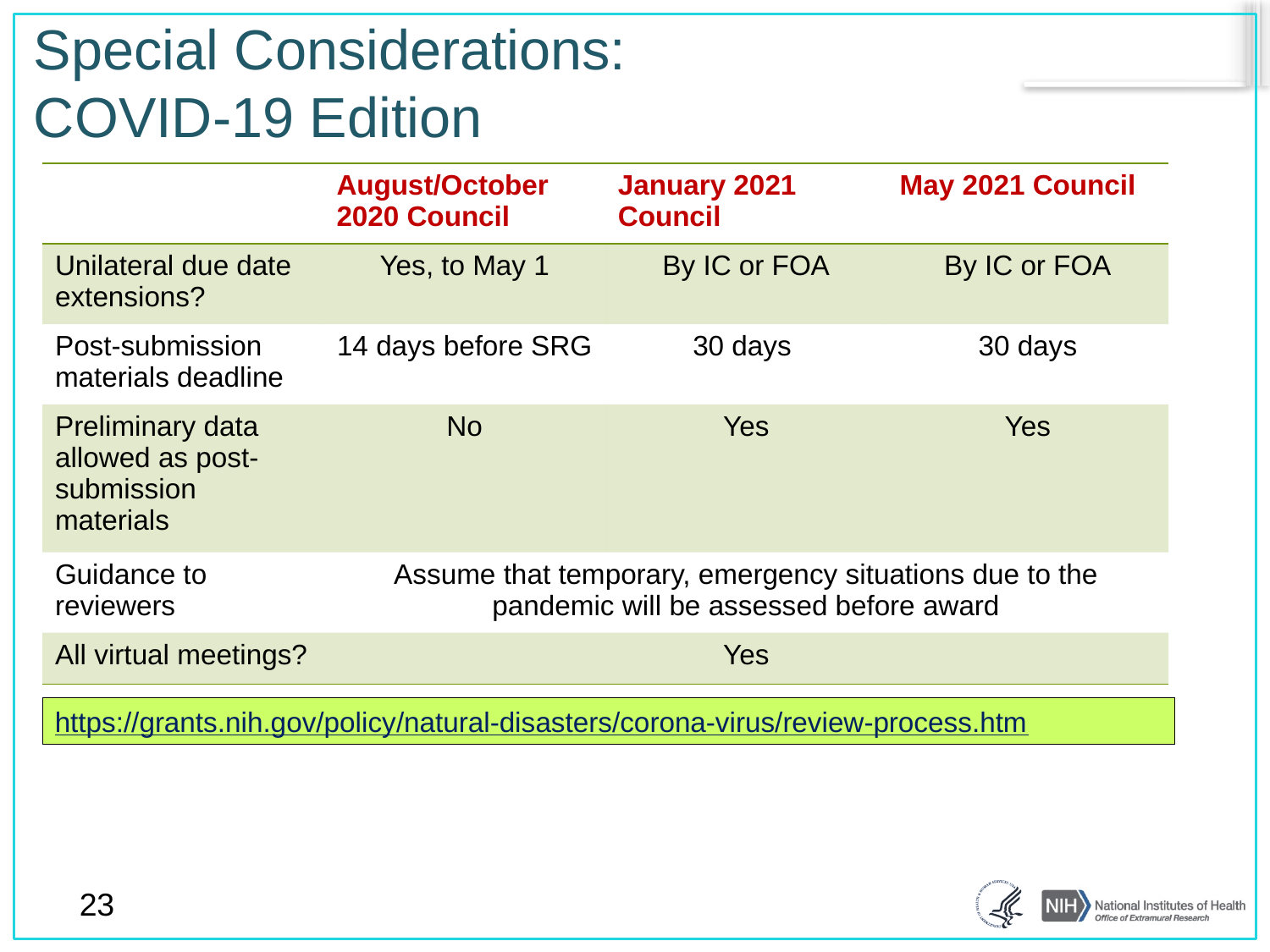

# Special Considerations: COVID-19 Edition
|  | August/October 2020 Council | January 2021 Council | May 2021 Council |
| --- | --- | --- | --- |
| Unilateral due date extensions? | Yes, to May 1 | By IC or FOA | By IC or FOA |
| Post-submission materials deadline | 14 days before SRG | 30 days | 30 days |
| Preliminary data allowed as post-submission materials | No | Yes | Yes |
| Guidance to reviewers | Assume that temporary, emergency situations due to the pandemic will be assessed before award |  |  |
| All virtual meetings? | Yes |  |  |
https://grants.nih.gov/policy/natural-disasters/corona-virus/review-process.htm
23